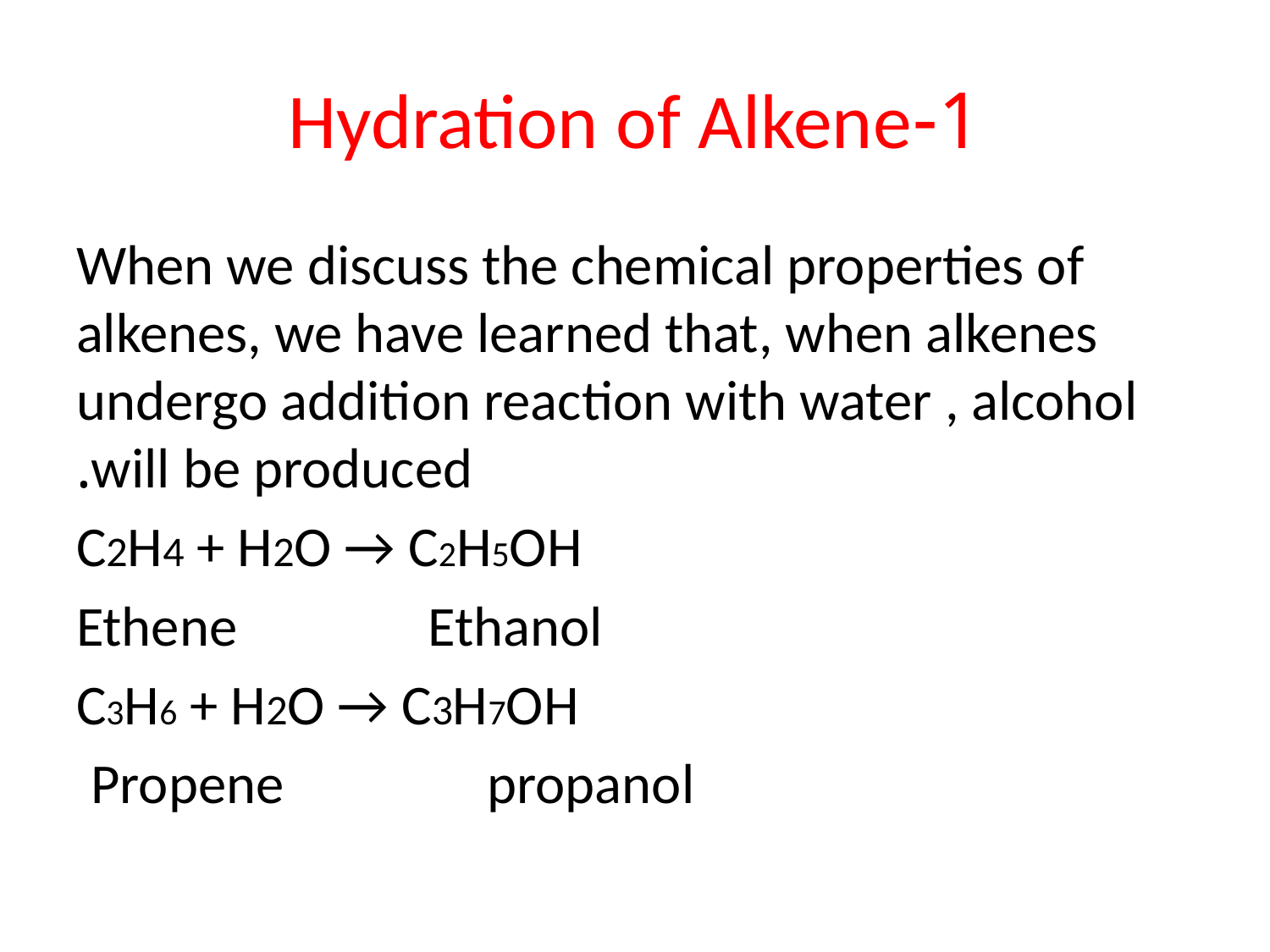

# 1-Hydration of Alkene
When we discuss the chemical properties of alkenes, we have learned that, when alkenes undergo addition reaction with water , alcohol will be produced.
C2H4 + H2O → C2H5OH
Ethene               Ethanol
 C3H6 + H2O → C3H7OH
Propene                propanol